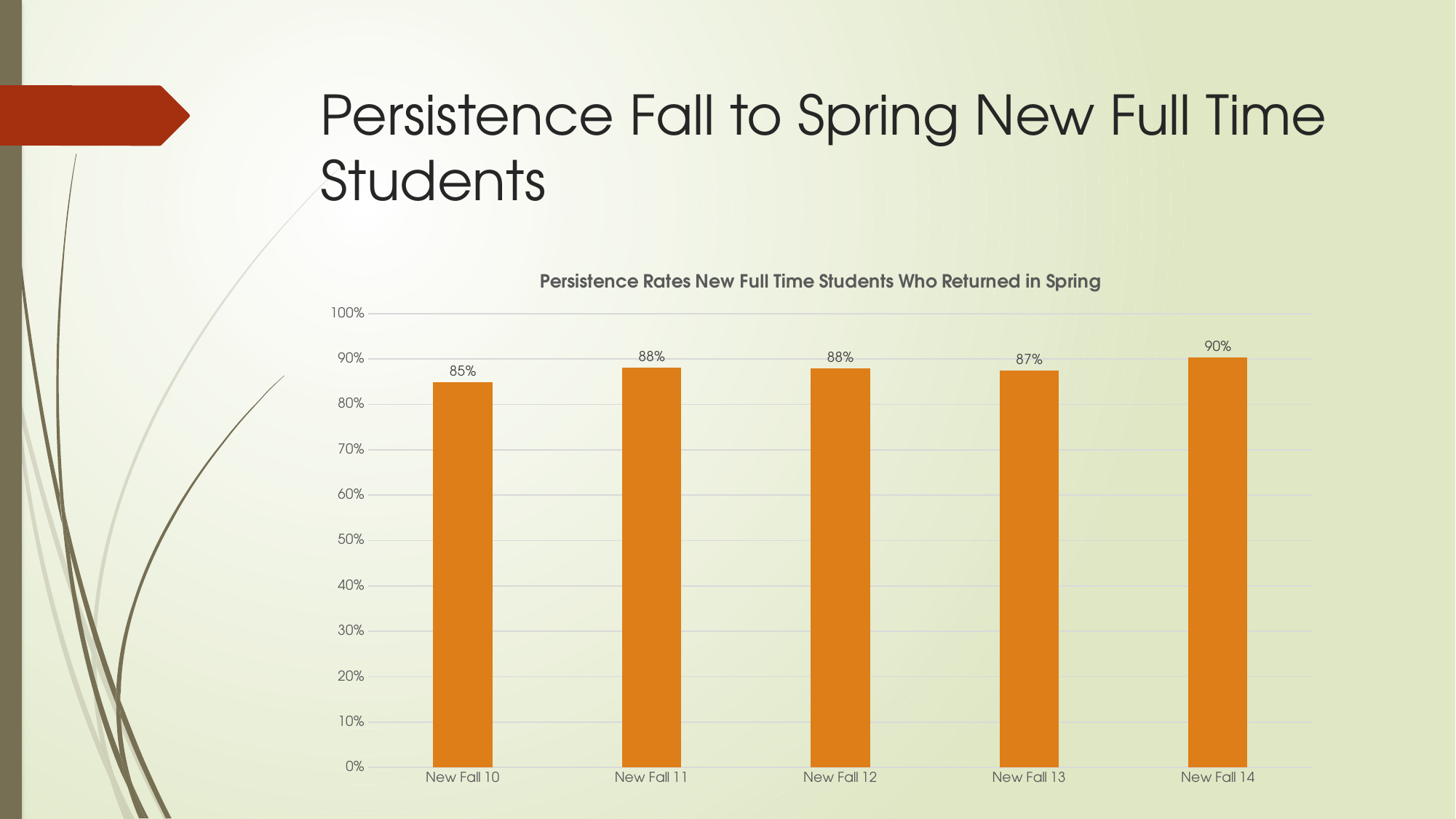

# Persistence Fall to Spring New Full Time Students

### Chart: Persistence Rates New Full Time Students Who Returned in Spring

| Category |  |
|---|---|
| New Fall 10 | 0.8482758620689655 |
| New Fall 11 | 0.8802816901408451 |
| New Fall 12 | 0.8786127167630058 |
| New Fall 13 | 0.8746355685131195 |
| New Fall 14 | 0.9027777777777778 |